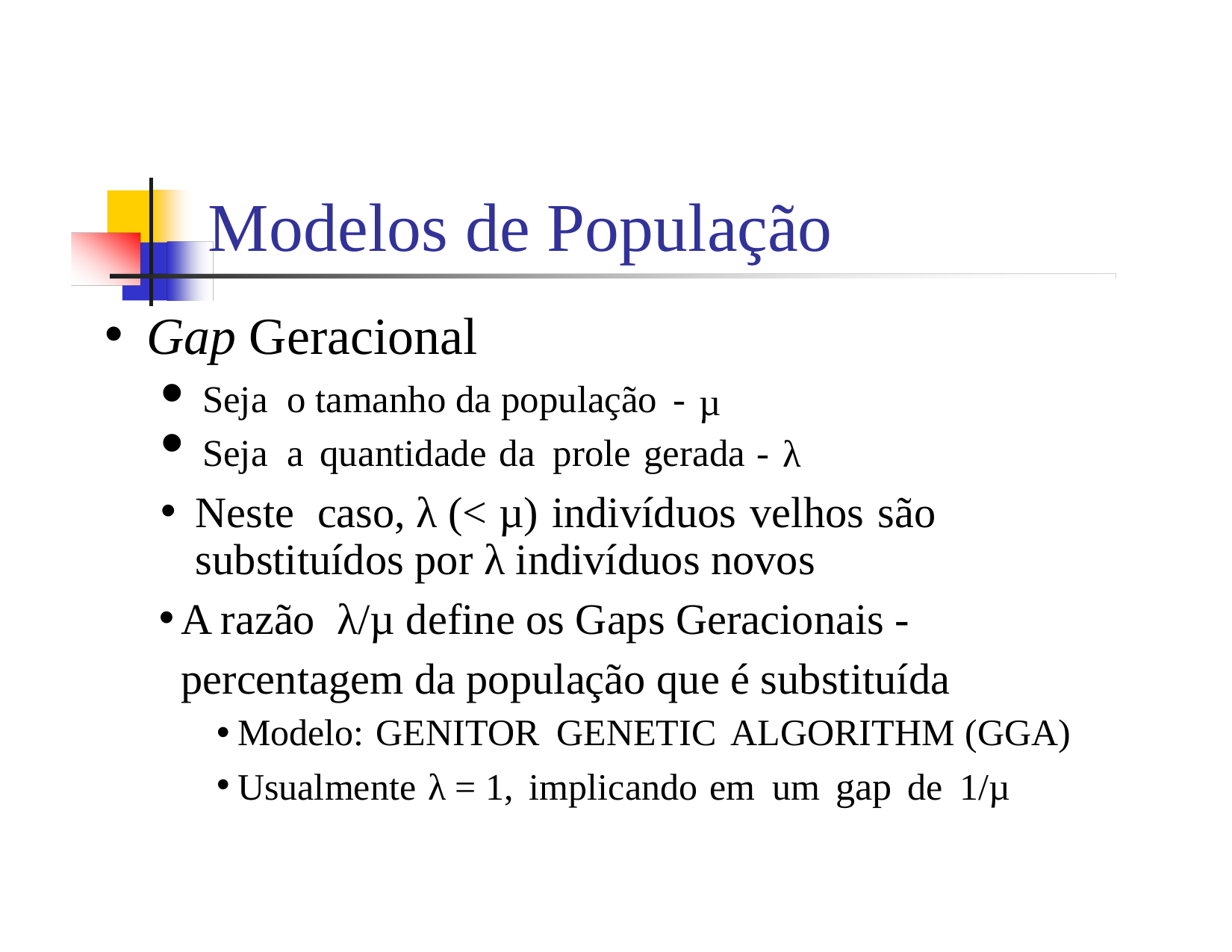

Modelos de População

Gap Geracional
Seja o tamanho da população - µ
Seja a quantidade da prole gerada - λ
Neste  caso, λ (< µ) indivíduos velhos são
substituídos por λ indivíduos novos
A razão  λ/µ define os Gaps Geracionais - percentagem da população que é substituída

Modelo: GENITOR GENETIC ALGORITHM (GGA)
Usualmente λ = 1, implicando em um gap de 1/µ